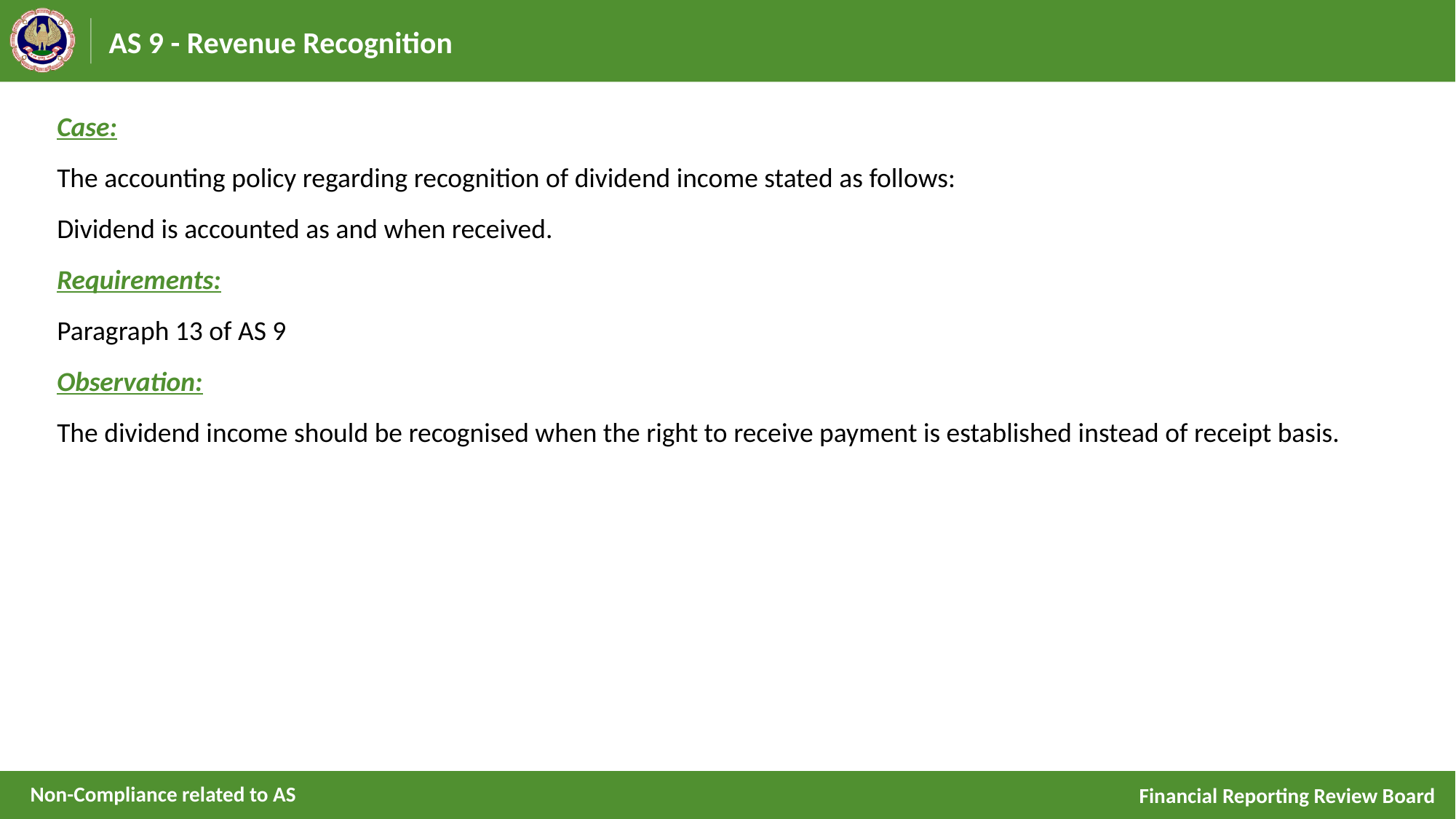

# AS 9 - Revenue Recognition
Case:
The accounting policy regarding recognition of dividend income stated as follows:
Dividend is accounted as and when received.
Requirements:
Paragraph 13 of AS 9
Observation:
The dividend income should be recognised when the right to receive payment is established instead of receipt basis.

Non-Compliance related to AS